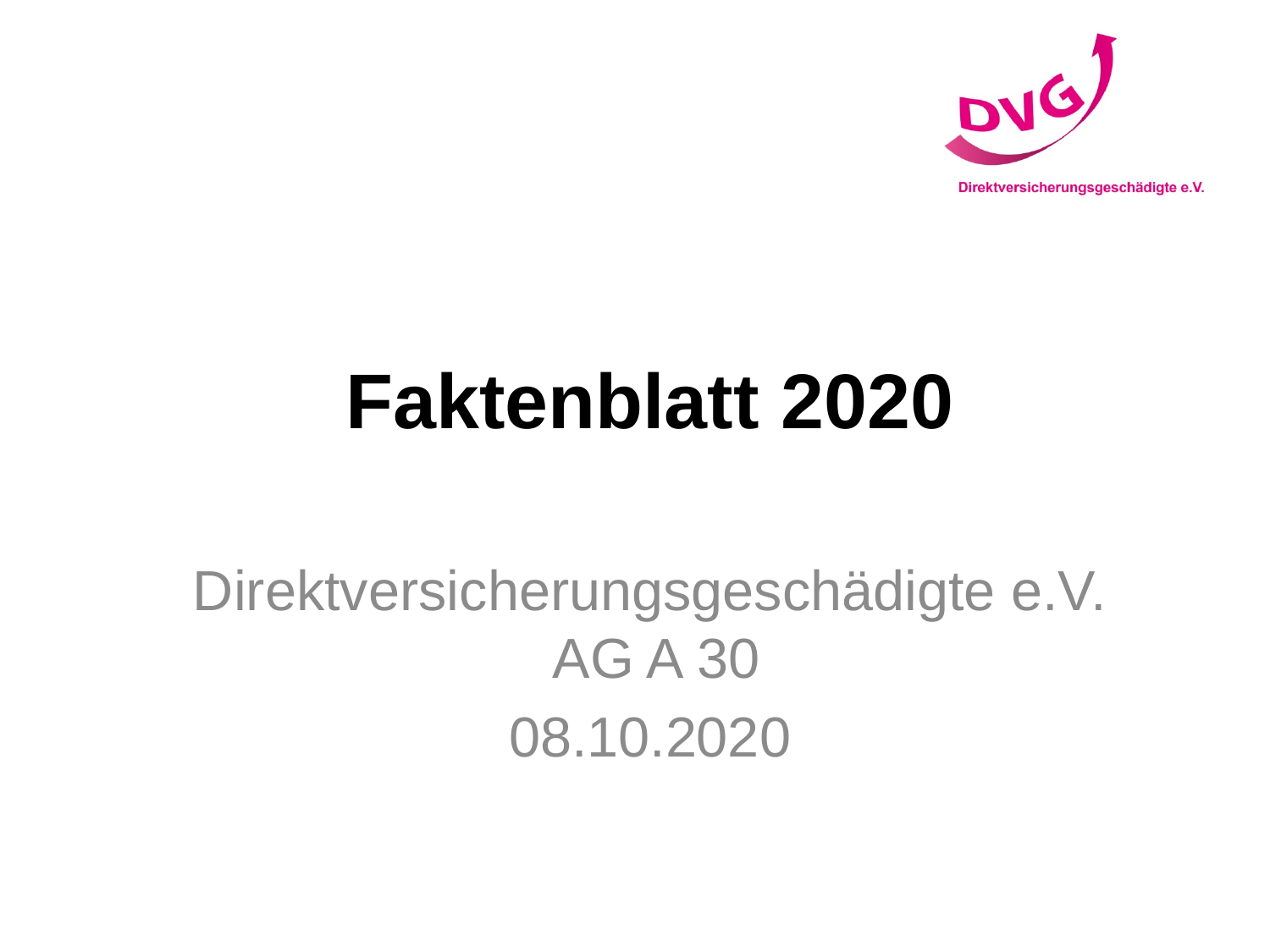

# Faktenblatt 2020
Direktversicherungsgeschädigte e.V.  AG A 30
08.10.2020